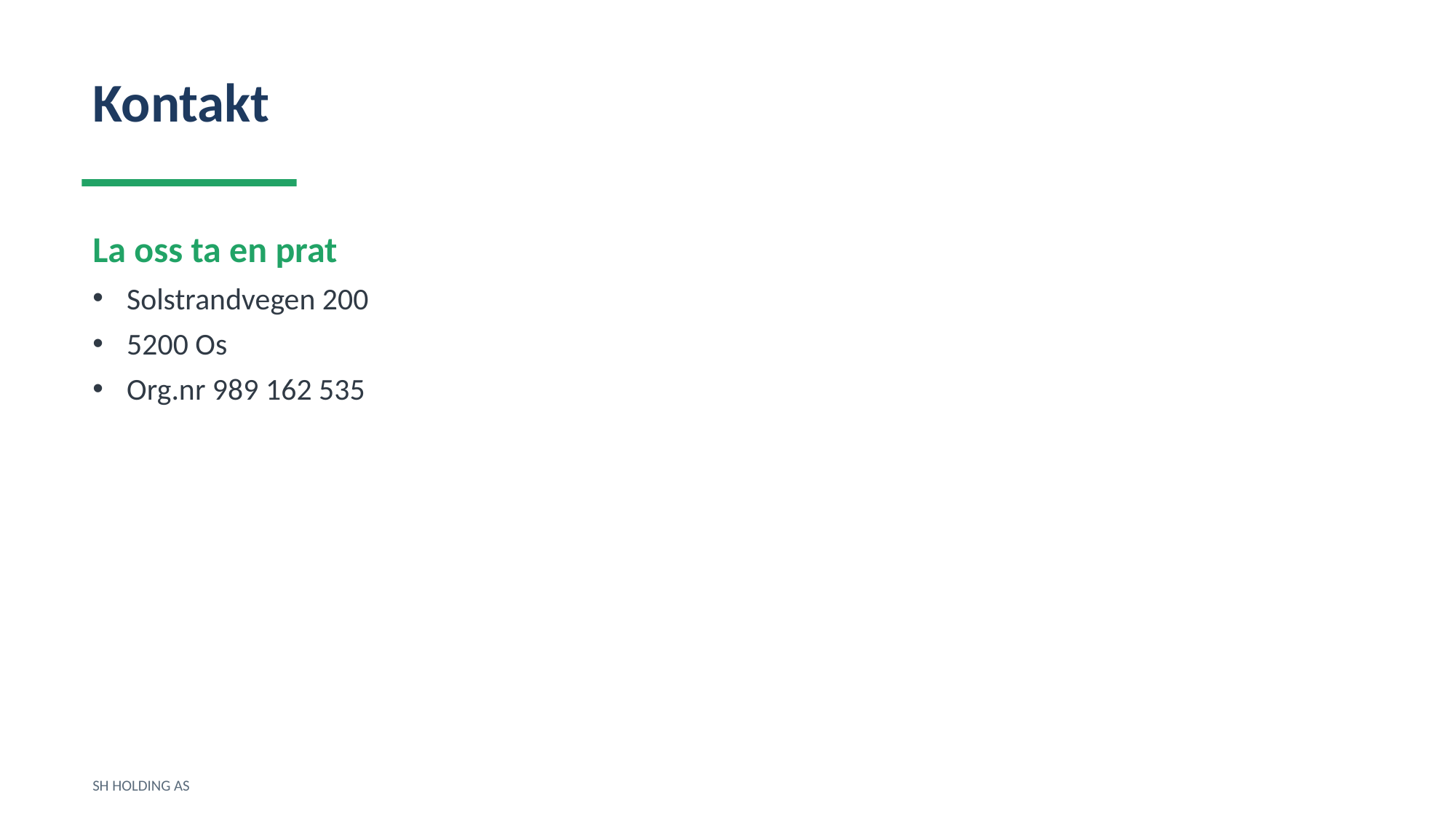

Kontakt

La oss ta en prat
Solstrandvegen 200
5200 Os
Org.nr 989 162 535
SH HOLDING AS